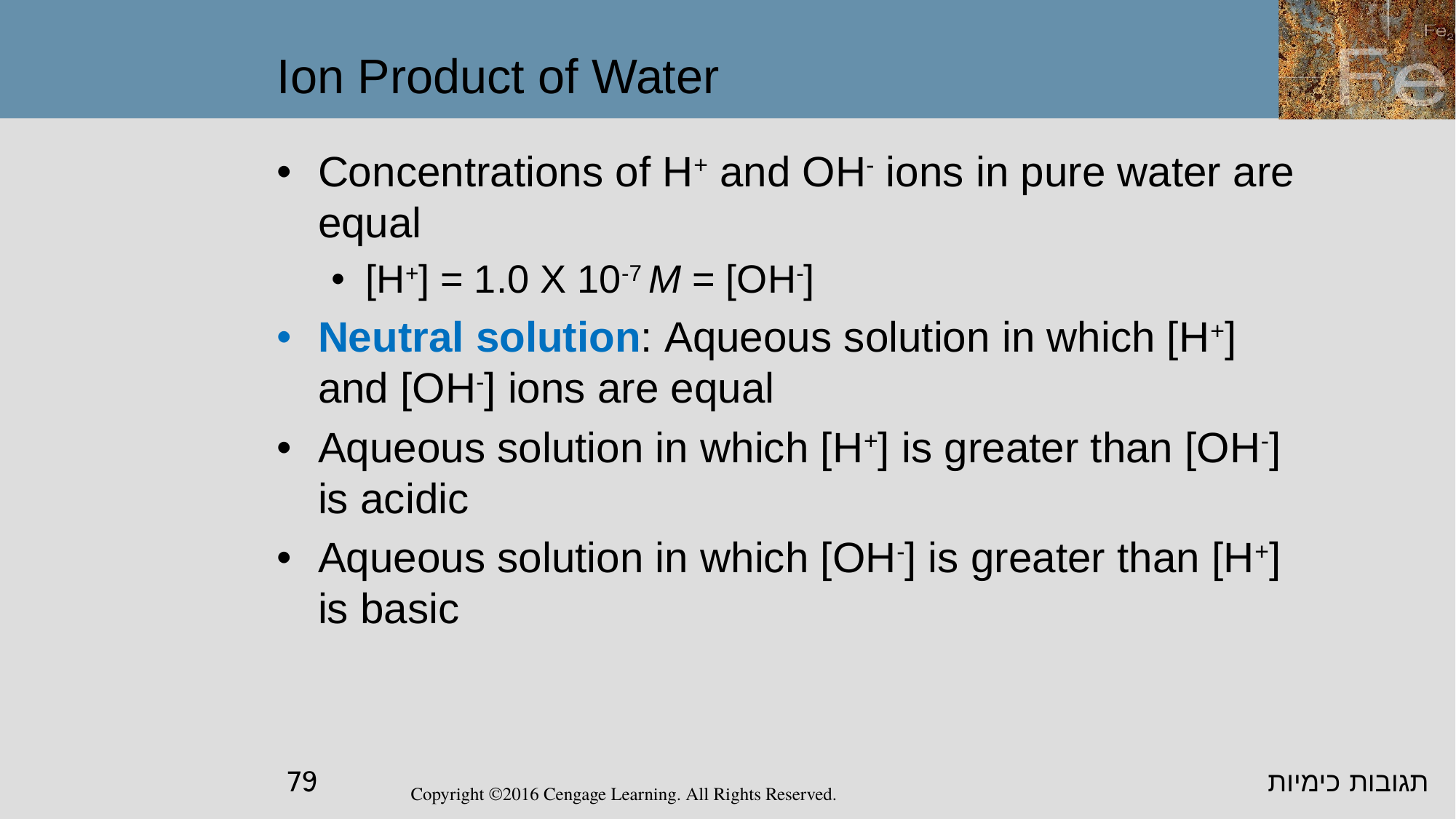

Ion Product of Water
Concentrations of H+ and OH- ions in pure water are equal
[H+] = 1.0 X 10-7 M = [OH-]
Neutral solution: Aqueous solution in which [H+] and [OH-] ions are equal
Aqueous solution in which [H+] is greater than [OH-] is acidic
Aqueous solution in which [OH-] is greater than [H+] is basic
תגובות כימיות
79